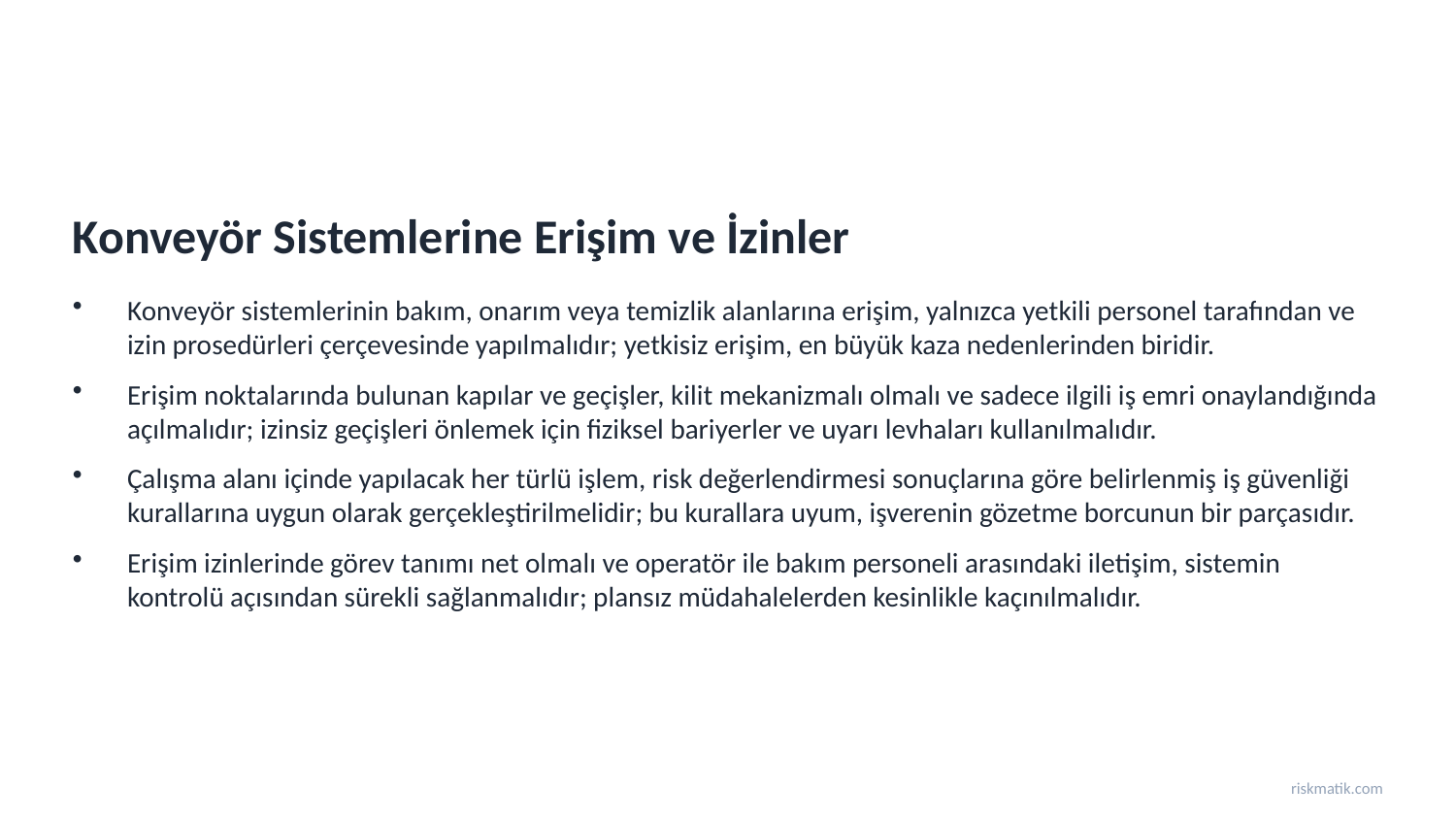

Konveyör Sistemlerine Erişim ve İzinler
Konveyör sistemlerinin bakım, onarım veya temizlik alanlarına erişim, yalnızca yetkili personel tarafından ve izin prosedürleri çerçevesinde yapılmalıdır; yetkisiz erişim, en büyük kaza nedenlerinden biridir.
Erişim noktalarında bulunan kapılar ve geçişler, kilit mekanizmalı olmalı ve sadece ilgili iş emri onaylandığında açılmalıdır; izinsiz geçişleri önlemek için fiziksel bariyerler ve uyarı levhaları kullanılmalıdır.
Çalışma alanı içinde yapılacak her türlü işlem, risk değerlendirmesi sonuçlarına göre belirlenmiş iş güvenliği kurallarına uygun olarak gerçekleştirilmelidir; bu kurallara uyum, işverenin gözetme borcunun bir parçasıdır.
Erişim izinlerinde görev tanımı net olmalı ve operatör ile bakım personeli arasındaki iletişim, sistemin kontrolü açısından sürekli sağlanmalıdır; plansız müdahalelerden kesinlikle kaçınılmalıdır.
riskmatik.com